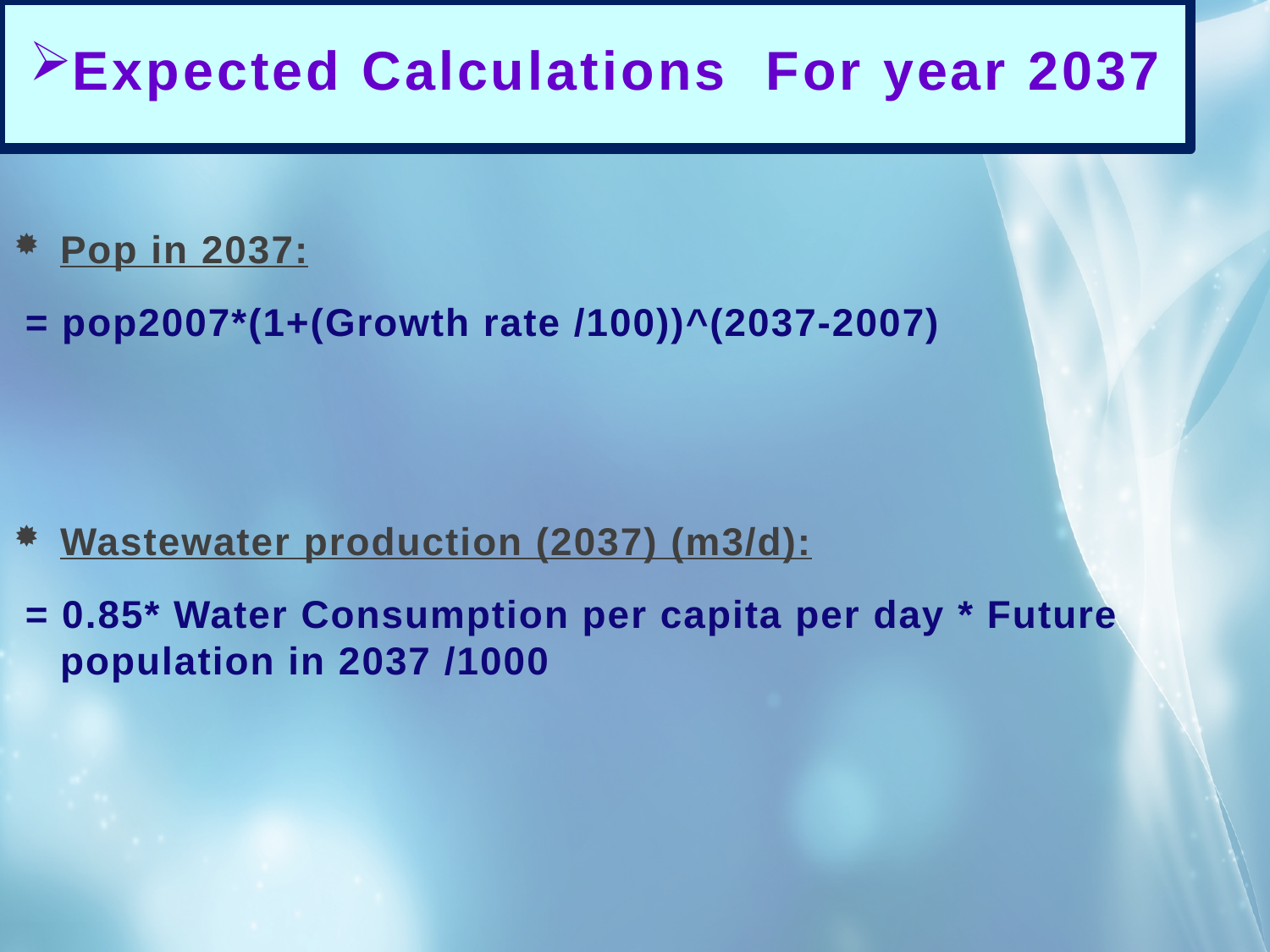

Expected Calculations  For year 2037

Pop in 2037:
 = pop2007*(1+(Growth rate /100))^(2037-2007)

Wastewater production (2037) (m3/d):
 = 0.85* Water Consumption per capita per day * Future population in 2037 /1000